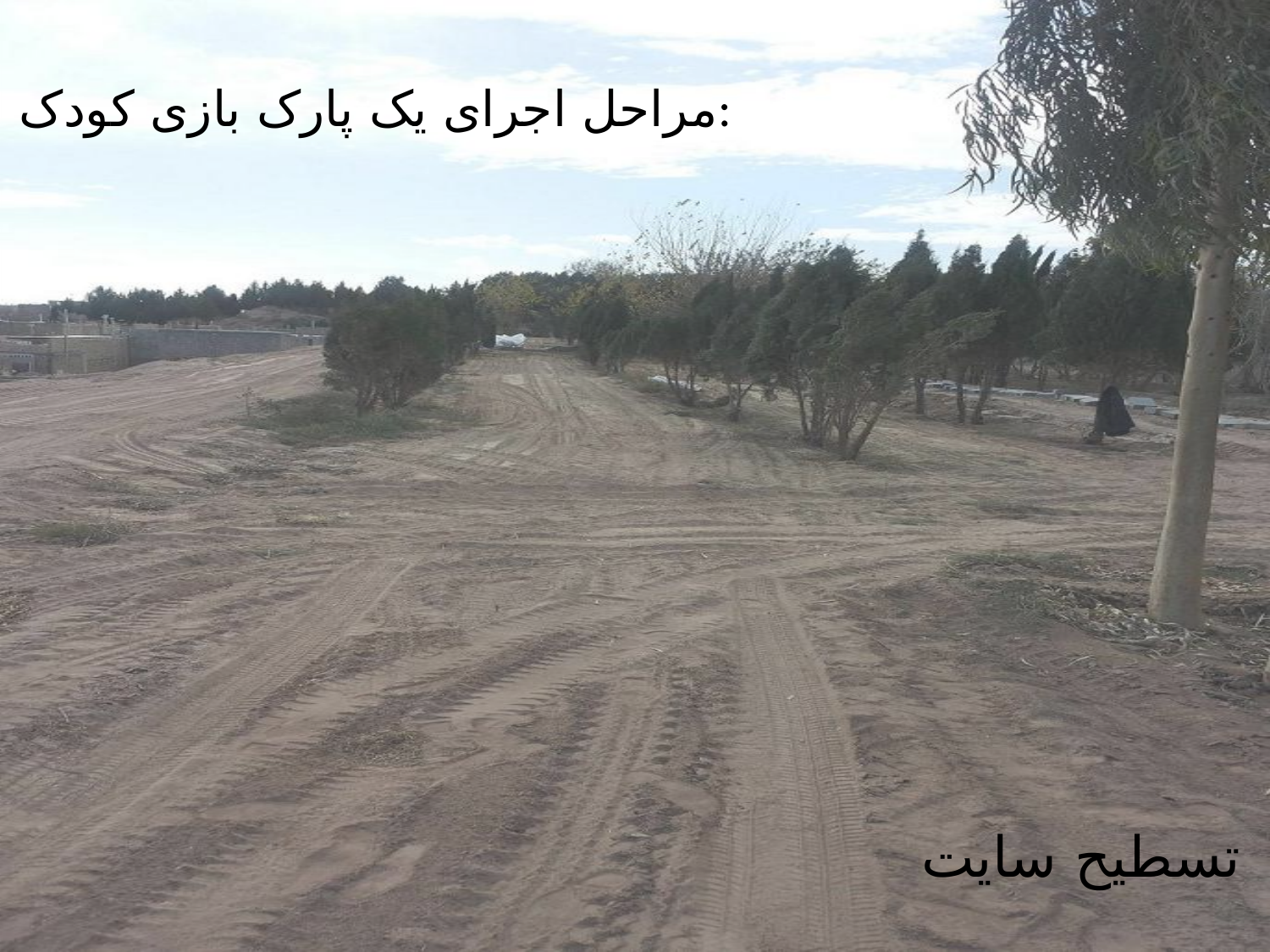

# مراحل اجرای یک پارک بازی کودک:

تسطیح سایت